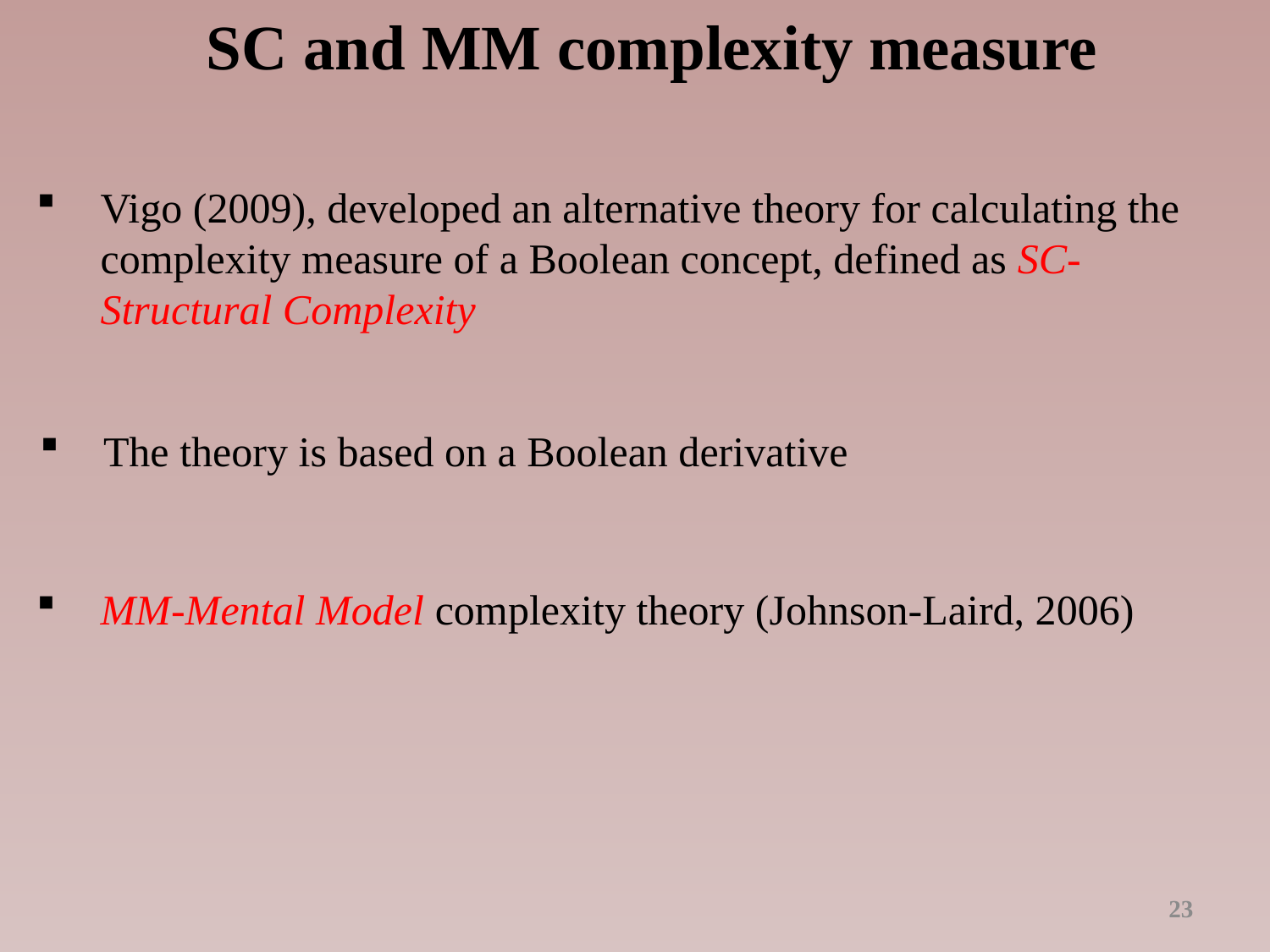

SC and MM complexity measure
Vigo (2009), developed an alternative theory for calculating the complexity measure of a Boolean concept, defined as SC-Structural Complexity
The theory is based on a Boolean derivative
MM-Mental Model complexity theory (Johnson-Laird, 2006)
23